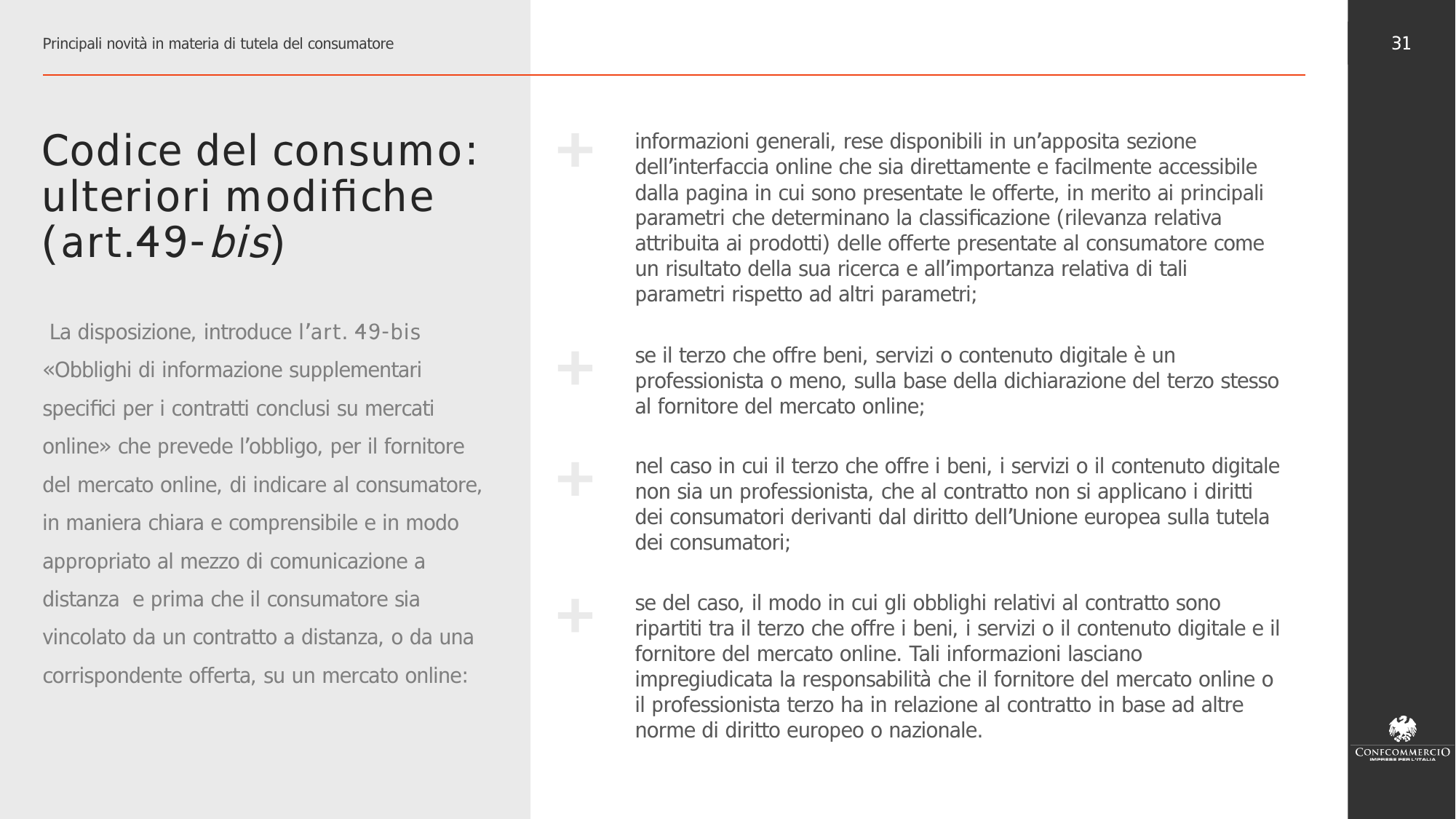

Principali novità in materia di tutela del consumatore
31
informazioni generali, rese disponibili in un’apposita sezione dell’interfaccia online che sia direttamente e facilmente accessibile dalla pagina in cui sono presentate le offerte, in merito ai principali parametri che determinano la classificazione (rilevanza relativa attribuita ai prodotti) delle offerte presentate al consumatore come un risultato della sua ricerca e all’importanza relativa di tali parametri rispetto ad altri parametri;

# Codice del consumo: ulteriori modifiche (art.49-bis)
 La disposizione, introduce l’art. 49-bis «Obblighi di informazione supplementari specifici per i contratti conclusi su mercati online» che prevede l’obbligo, per il fornitore del mercato online, di indicare al consumatore, in maniera chiara e comprensibile e in modo appropriato al mezzo di comunicazione a distanza  e prima che il consumatore sia vincolato da un contratto a distanza, o da una corrispondente offerta, su un mercato online:
se il terzo che offre beni, servizi o contenuto digitale è un professionista o meno, sulla base della dichiarazione del terzo stesso al fornitore del mercato online;

nel caso in cui il terzo che offre i beni, i servizi o il contenuto digitale non sia un professionista, che al contratto non si applicano i diritti dei consumatori derivanti dal diritto dell’Unione europea sulla tutela dei consumatori;

se del caso, il modo in cui gli obblighi relativi al contratto sono ripartiti tra il terzo che offre i beni, i servizi o il contenuto digitale e il fornitore del mercato online. Tali informazioni lasciano impregiudicata la responsabilità che il fornitore del mercato online o il professionista terzo ha in relazione al contratto in base ad altre norme di diritto europeo o nazionale.